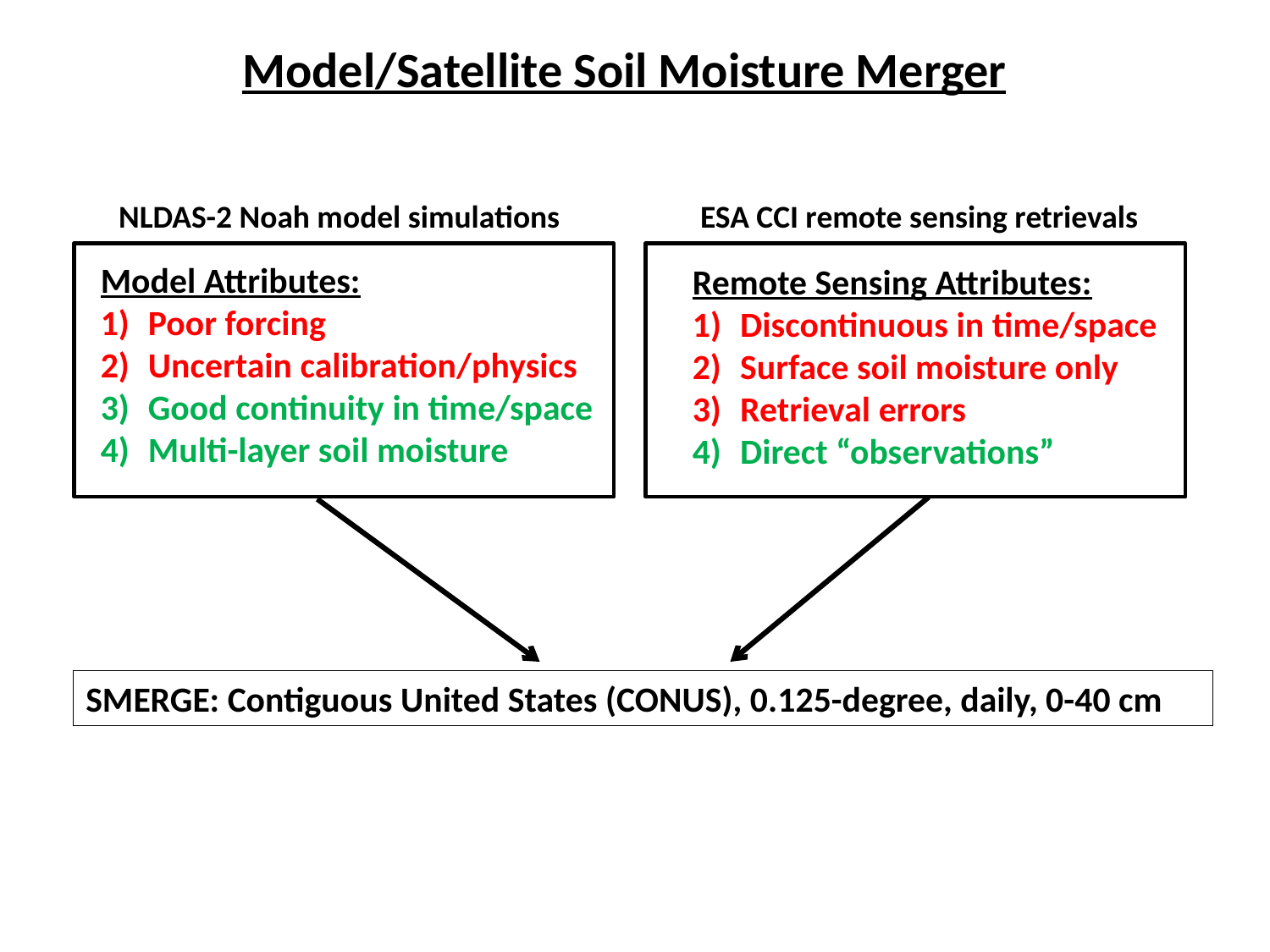

Model/Satellite Soil Moisture Merger
NLDAS-2 Noah model simulations
ESA CCI remote sensing retrievals

Model Attributes:
Poor forcing
Uncertain calibration/physics
Good continuity in time/space
Multi-layer soil moisture
Remote Sensing Attributes:
1) 	Discontinuous in time/space
Surface soil moisture only
Retrieval errors
Direct “observations”

SMERGE: Contiguous United States (CONUS), 0.125-degree, daily, 0-40 cm